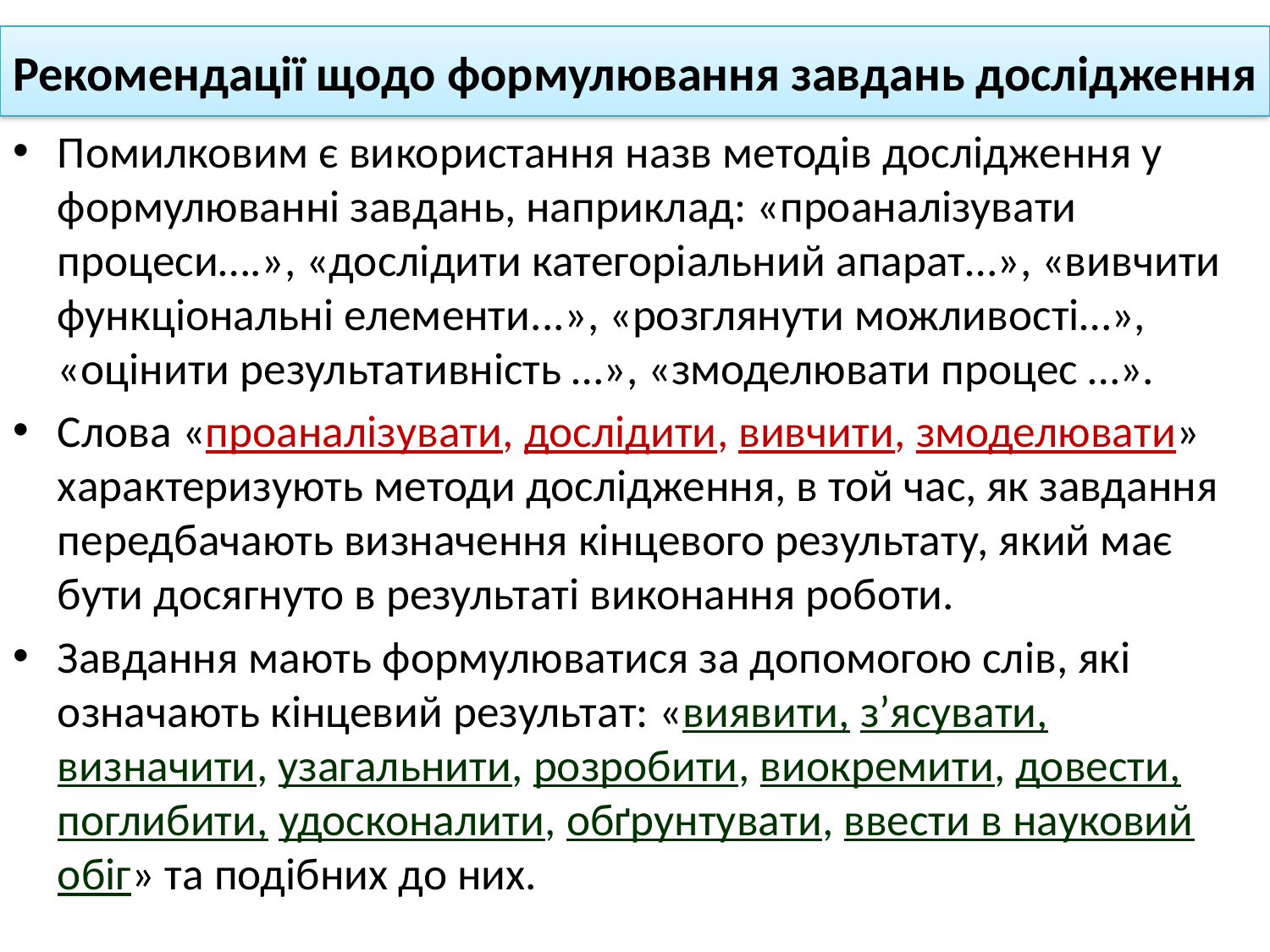

# Рекомендації щодо формулювання завдань дослідження
Помилковим є використання назв методів дослідження у формулюванні завдань, наприклад: «проаналізувати процеси….», «дослідити категоріальний апарат…», «вивчити функціональні елементи...», «розглянути можливості…», «оцінити результативність …», «змоделювати процес …».
Слова «проаналізувати, дослідити, вивчити, змоделювати» характеризують методи дослідження, в той час, як завдання передбачають визначення кінцевого результату, який має бути досягнуто в результаті виконання роботи.
Завдання мають формулюватися за допомогою слів, які означають кінцевий результат: «виявити, з’ясувати, визначити, узагальнити, розробити, виокремити, довести, поглибити, удосконалити, обґрунтувати, ввести в науковий обіг» та подібних до них.